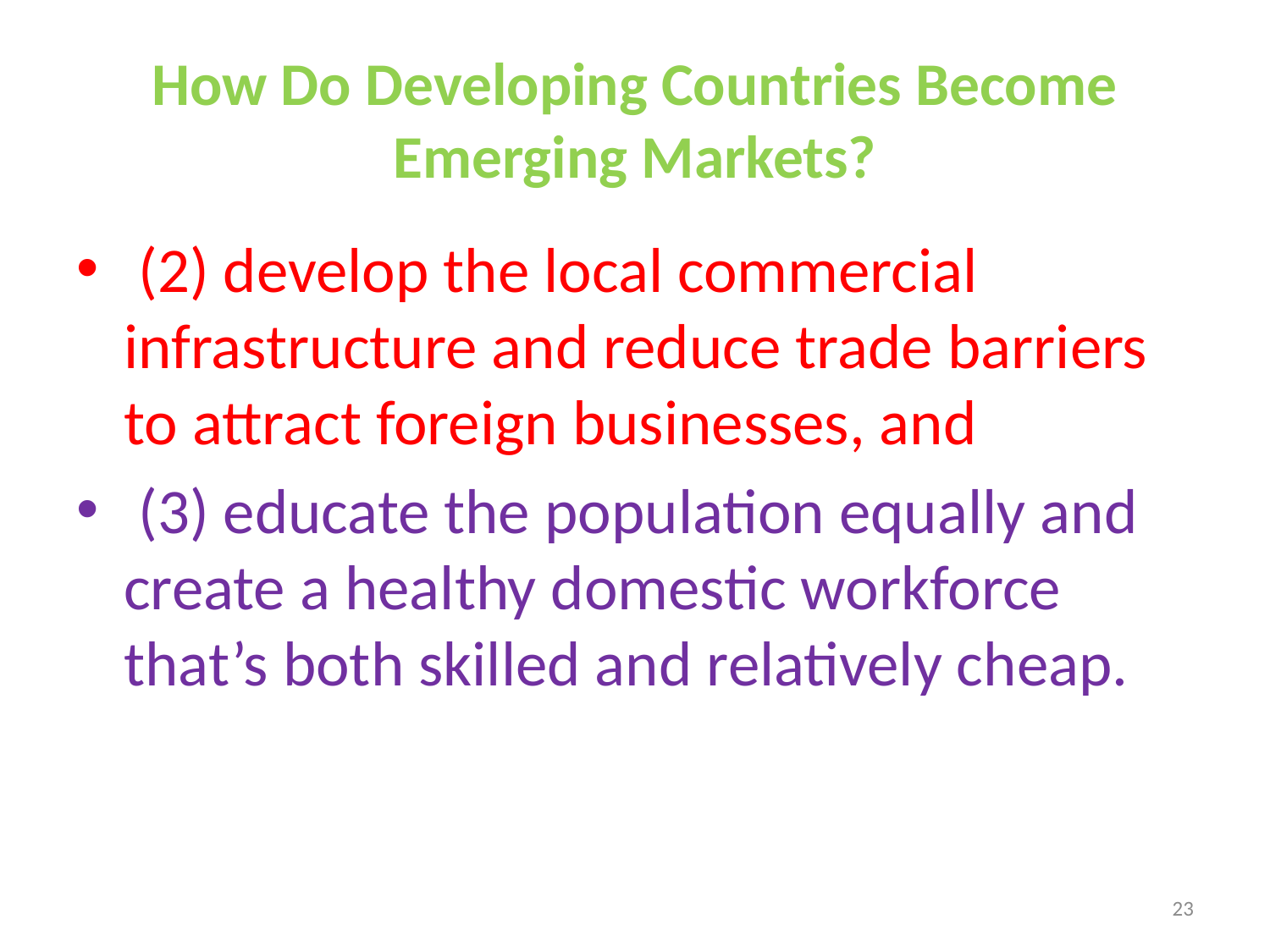

# How Do Developing Countries Become Emerging Markets?
 (2) develop the local commercial infrastructure and reduce trade barriers to attract foreign businesses, and
 (3) educate the population equally and create a healthy domestic workforce that’s both skilled and relatively cheap.
23